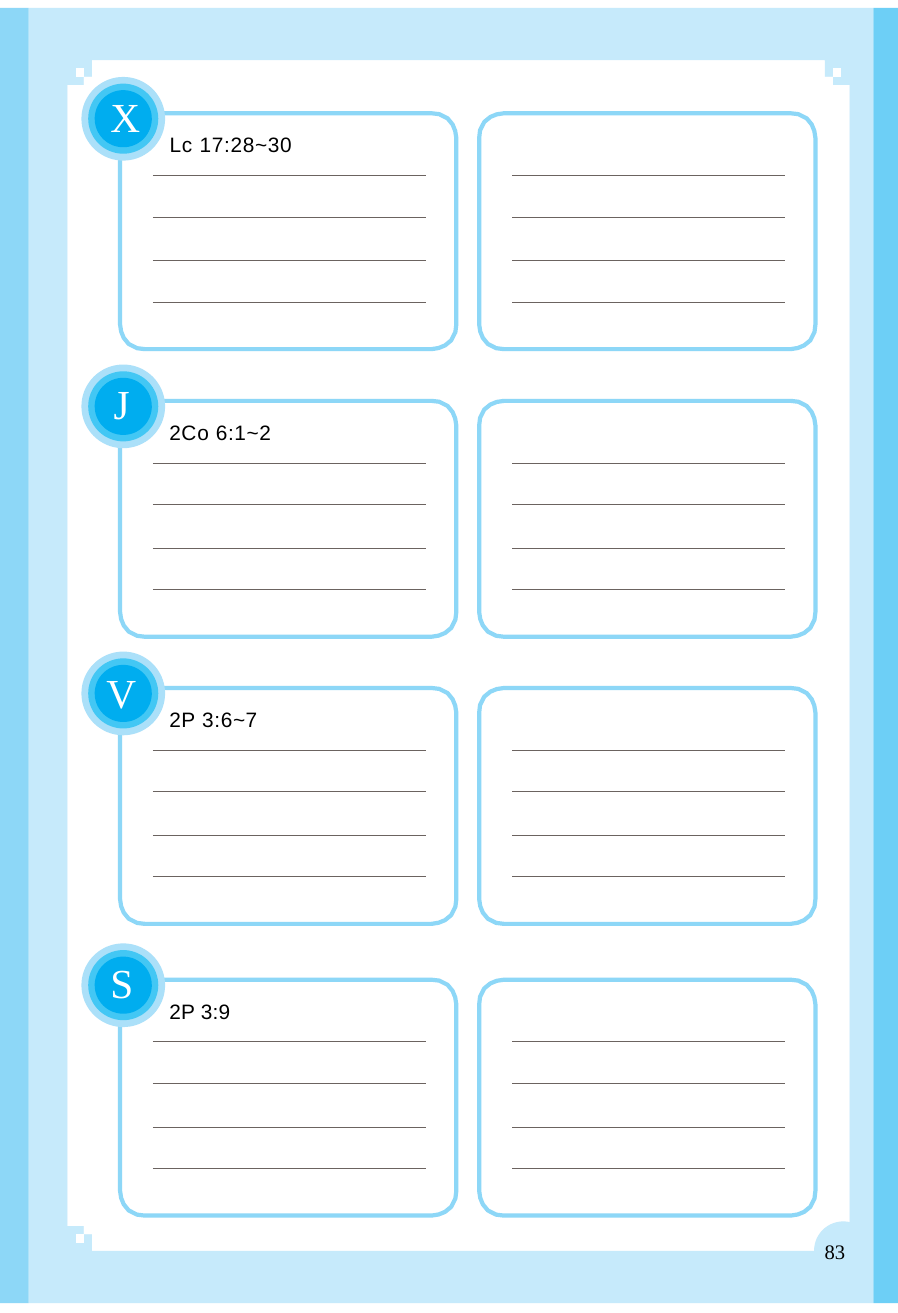

X

Lc 17:28~30

J

2Co 6:1~2

V

2P 3:6~7

S

2P 3:9

83